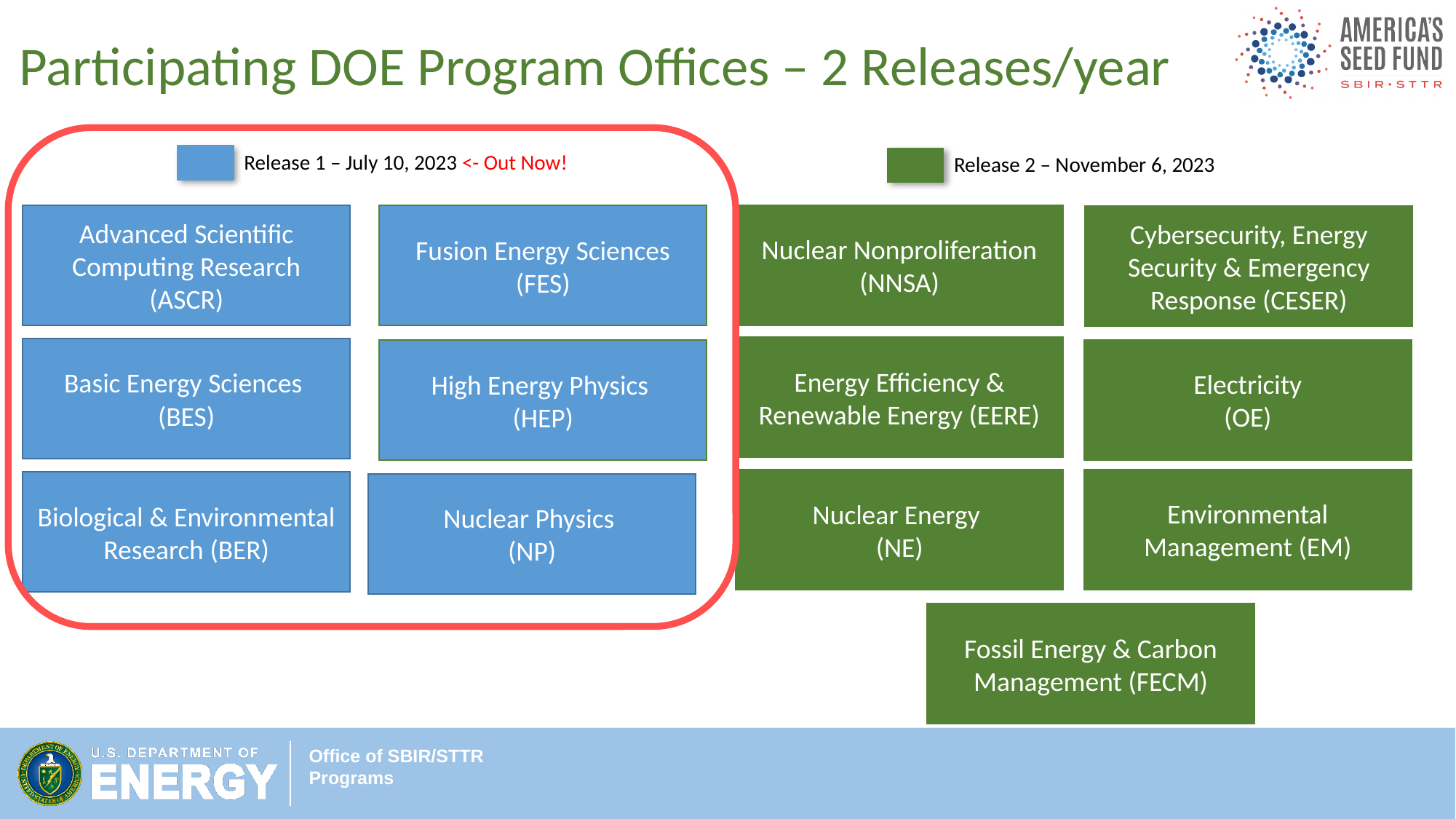

# Participating DOE Program Offices – 2 Releases/year

Release 1 – July 10, 2023 <- Out Now!
Release 2 – November 6, 2023

Advanced Scientific Computing Research (ASCR)
Nuclear Nonproliferation (NNSA)
Fusion Energy Sciences (FES)
Cybersecurity, Energy Security & Emergency Response (CESER)
Energy Efficiency & Renewable Energy (EERE)
Basic Energy Sciences
(BES)
Electricity
(OE)
High Energy Physics
(HEP)
Environmental Management (EM)
Nuclear Energy
(NE)
Biological & Environmental Research (BER)
Nuclear Physics
(NP)
Fossil Energy & Carbon Management (FECM)